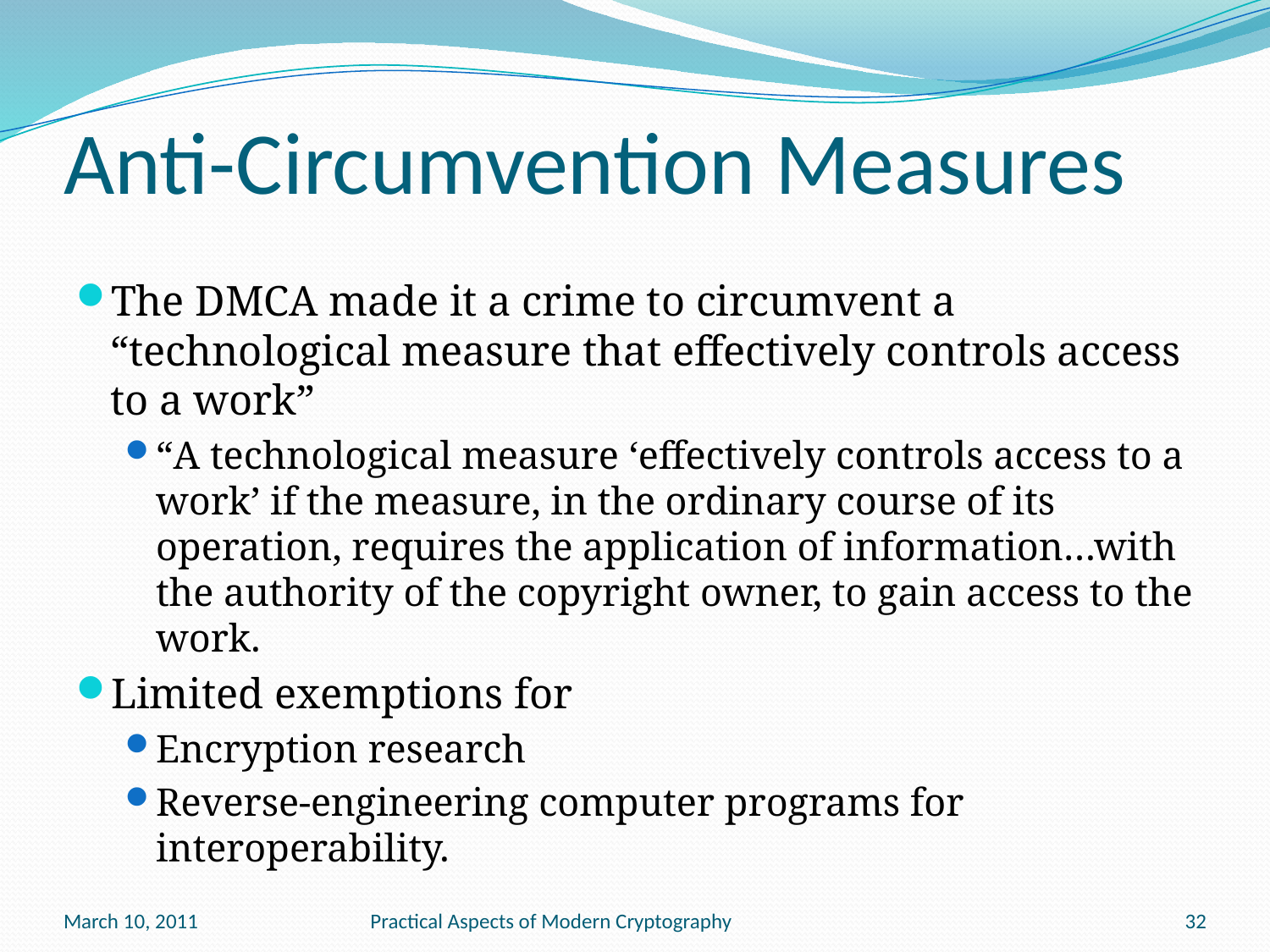

# Anti-Circumvention Measures
The DMCA made it a crime to circumvent a “technological measure that effectively controls access to a work”
“A technological measure ‘effectively controls access to a work’ if the measure, in the ordinary course of its operation, requires the application of information…with the authority of the copyright owner, to gain access to the work.
Limited exemptions for
Encryption research
Reverse-engineering computer programs for interoperability.
March 10, 2011
Practical Aspects of Modern Cryptography
32